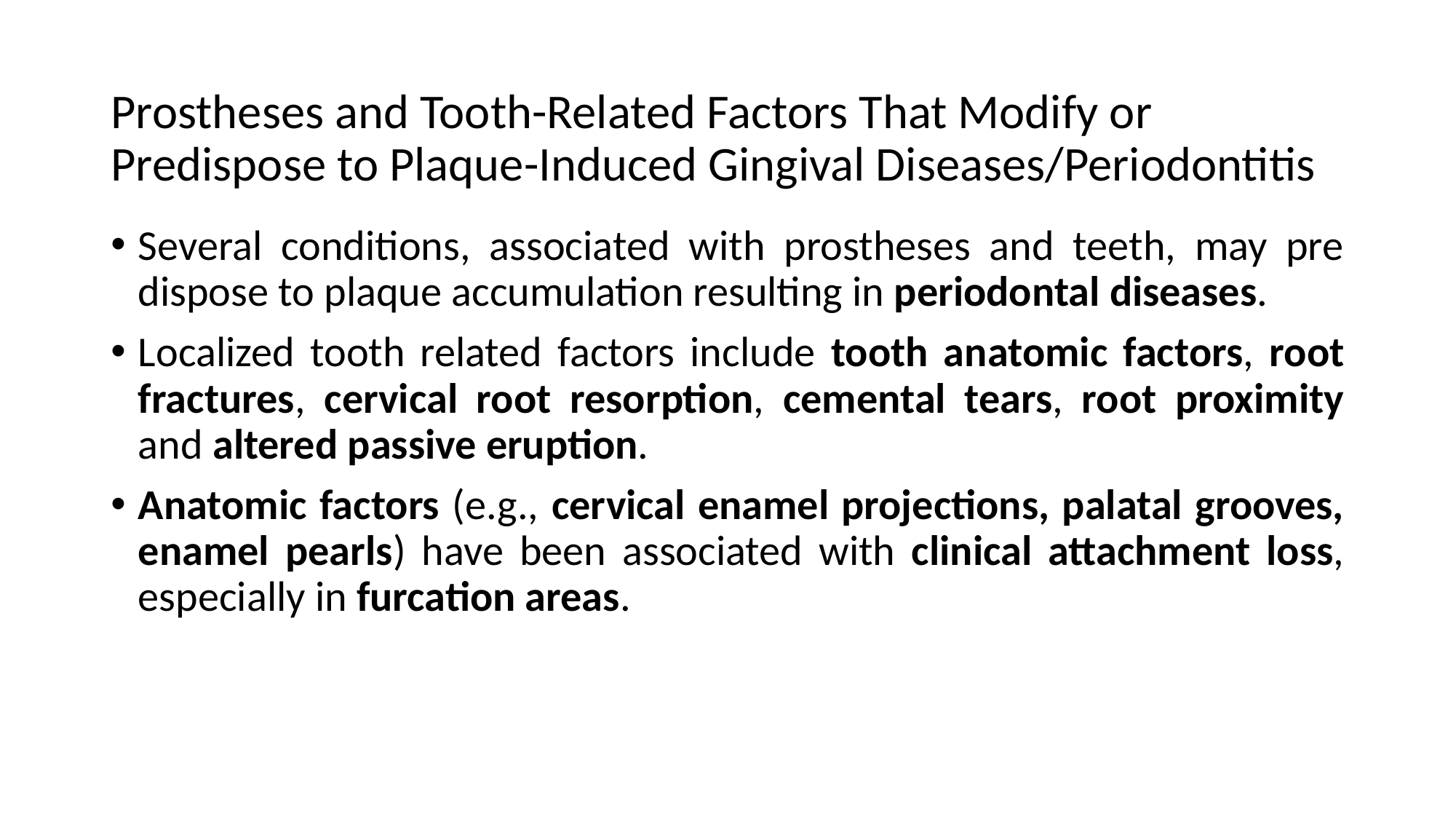

# Prostheses and Tooth-Related Factors That Modify or Predispose to Plaque-Induced Gingival Diseases/Periodontitis
Several conditions, associated with prostheses and teeth, may pre dispose to plaque accumulation resulting in periodontal diseases.
Localized tooth related factors include tooth anatomic factors, root fractures, cervical root resorption, cemental tears, root proximity and altered passive eruption.
Anatomic factors (e.g., cervical enamel projections, palatal grooves, enamel pearls) have been associated with clinical attachment loss, especially in furcation areas.